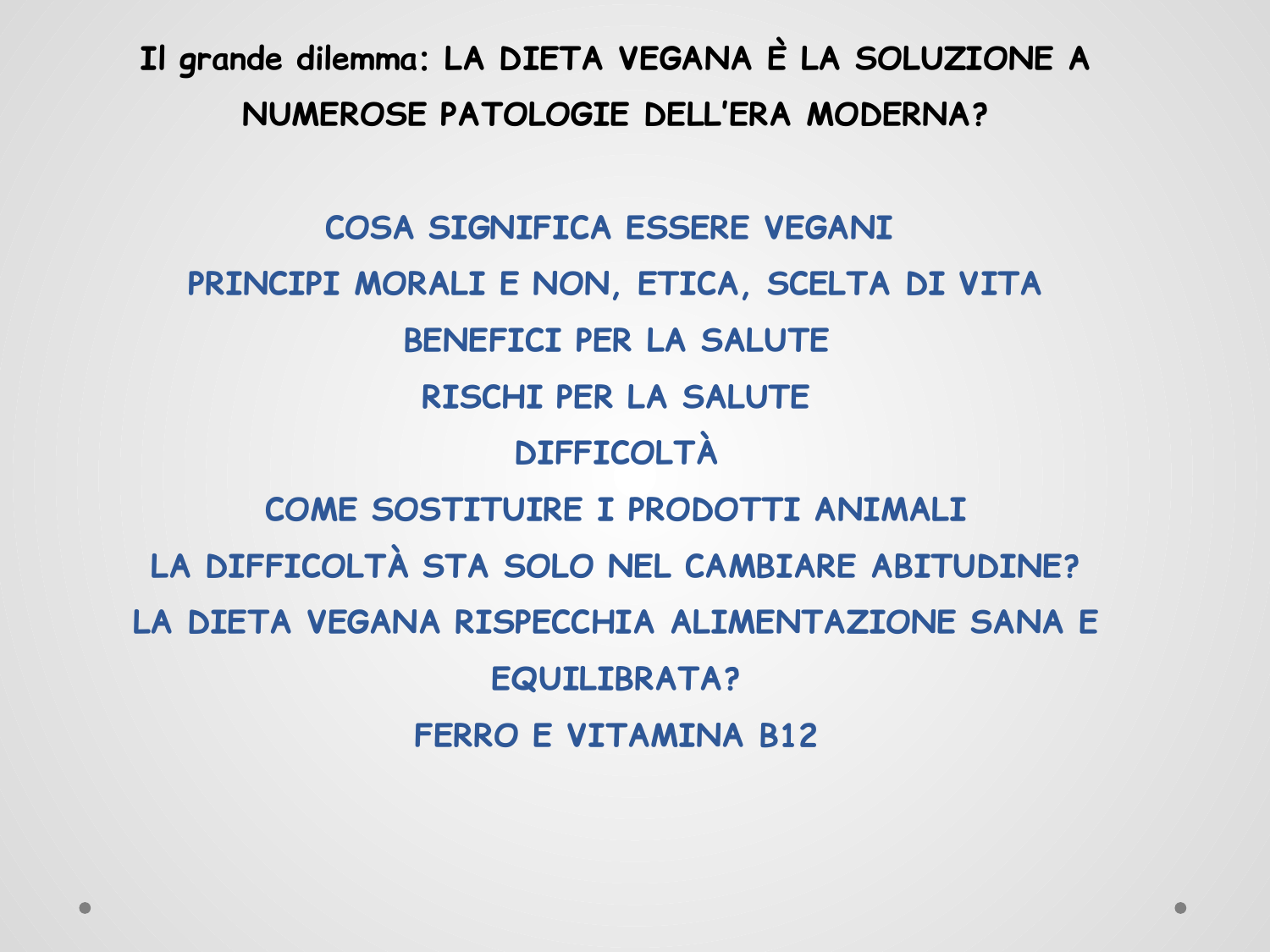

Il grande dilemma: LA DIETA VEGANA È LA SOLUZIONE A NUMEROSE PATOLOGIE DELL’ERA MODERNA?
COSA SIGNIFICA ESSERE VEGANI
PRINCIPI MORALI E NON, ETICA, SCELTA DI VITA
BENEFICI PER LA SALUTE
RISCHI PER LA SALUTE
DIFFICOLTÀ
COME SOSTITUIRE I PRODOTTI ANIMALI
LA DIFFICOLTÀ STA SOLO NEL CAMBIARE ABITUDINE?
LA DIETA VEGANA RISPECCHIA ALIMENTAZIONE SANA E EQUILIBRATA?
FERRO E VITAMINA B12